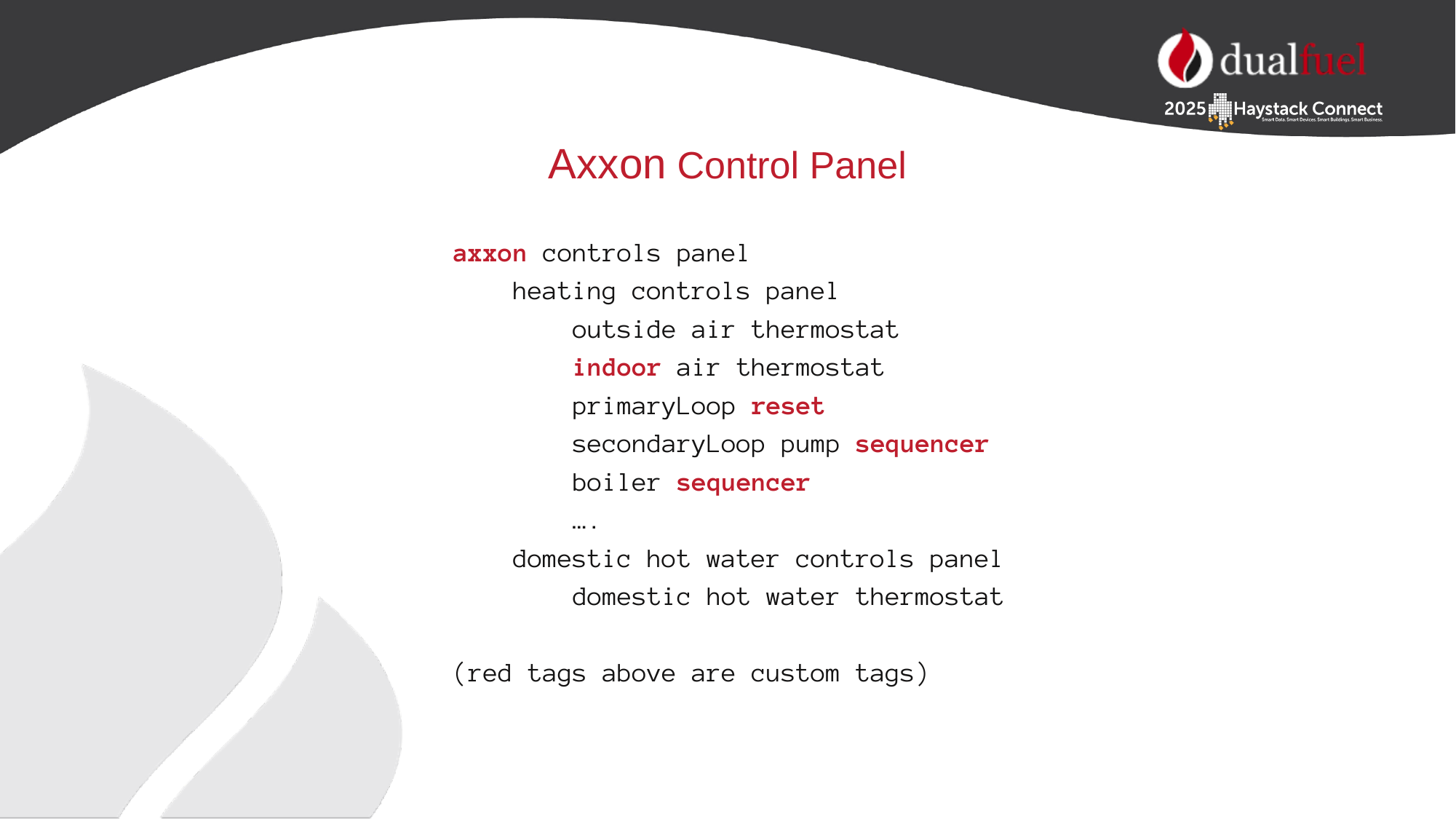

# Axxon Control Panel
axxon controls panel
    heating controls panel
        outside air thermostat
        indoor air thermostat
        primaryLoop reset
        secondaryLoop pump sequencer
        boiler sequencer
        ….
    domestic hot water controls panel
        domestic hot water thermostat

(red tags above are custom tags)